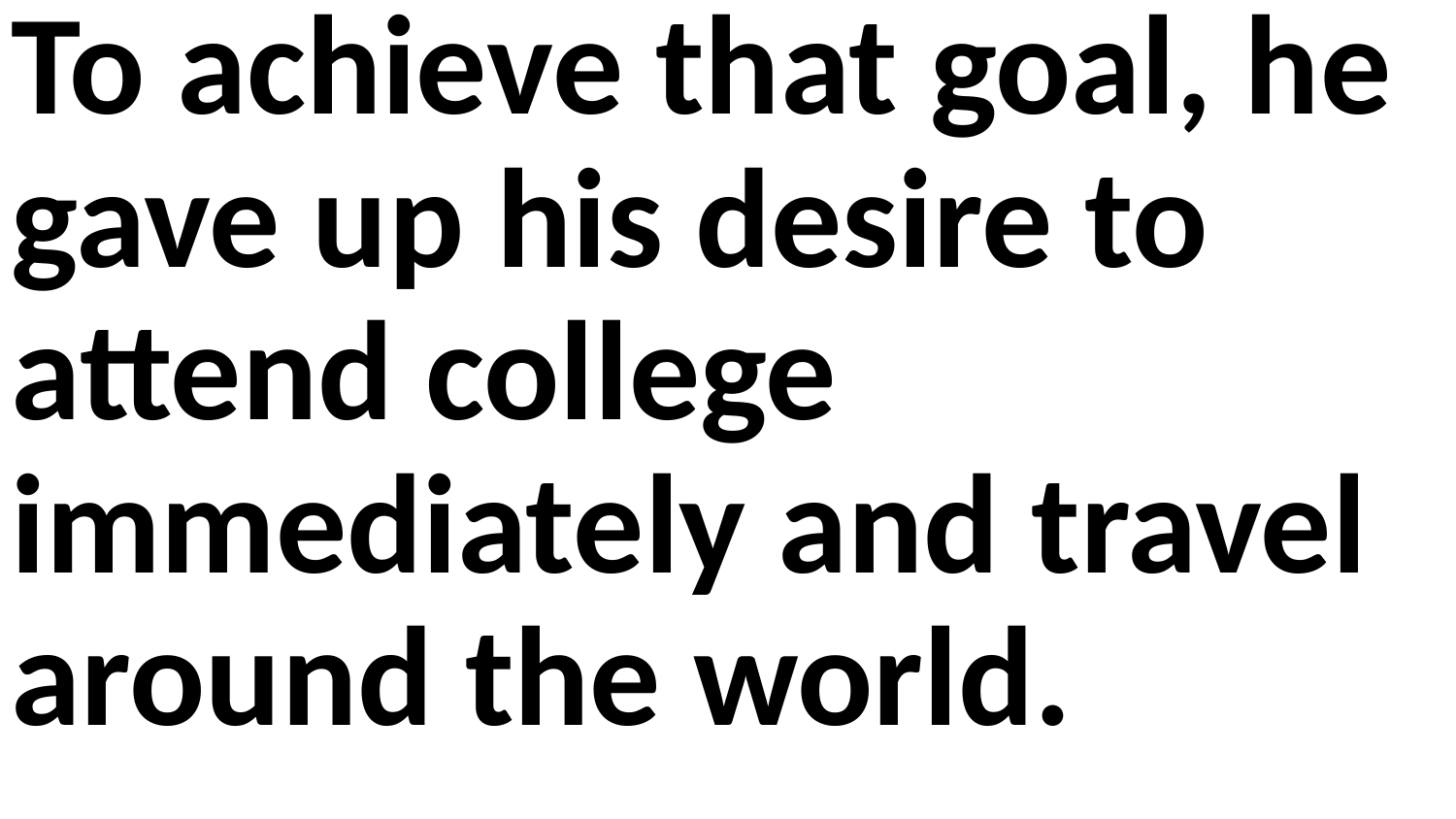

To achieve that goal, he gave up his desire to attend college immediately and travel around the world.